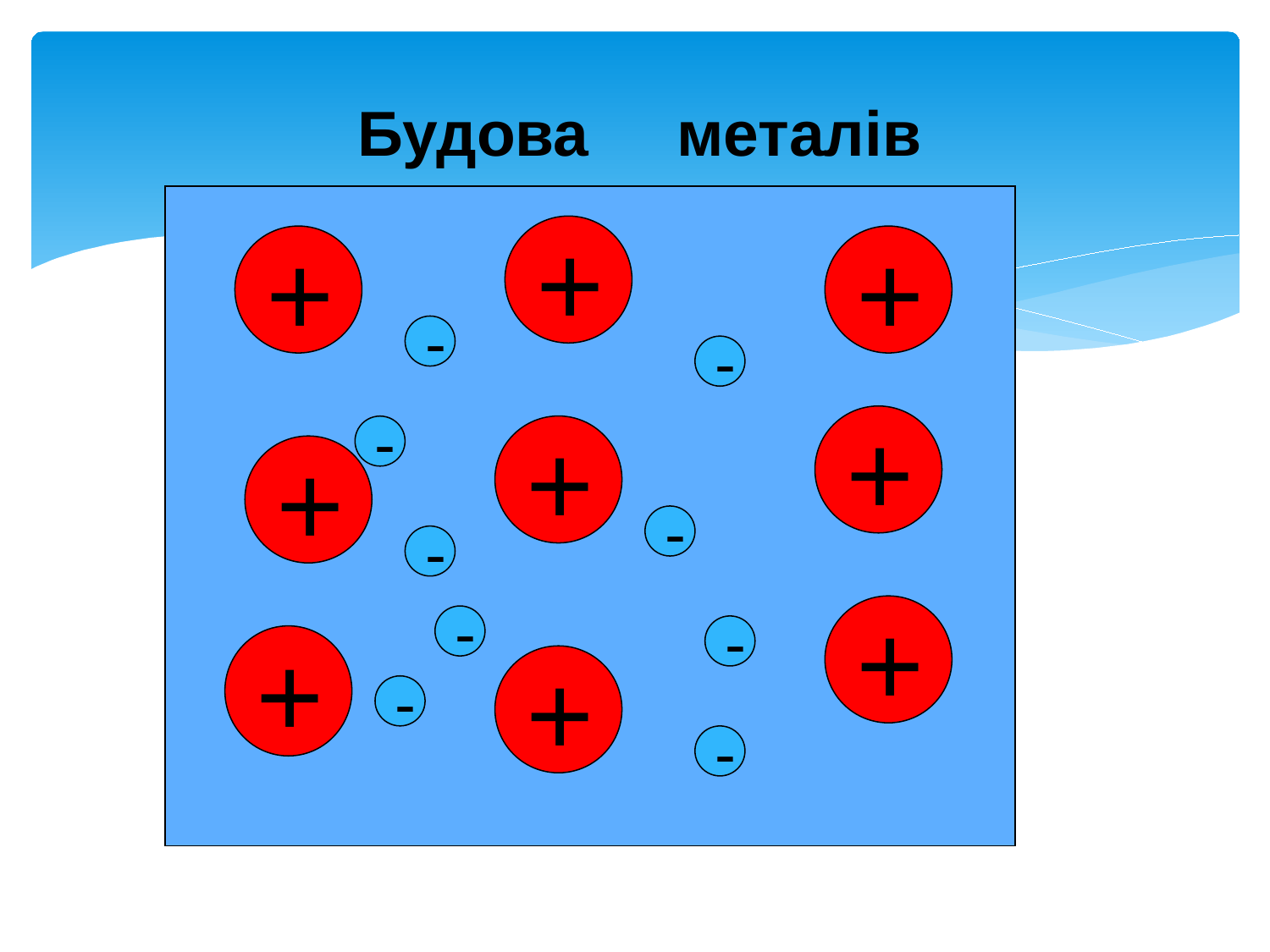

Будова     металів

+
+
+
-
-
+
+
-
+
-
-
+
-
-
+
+
-
-